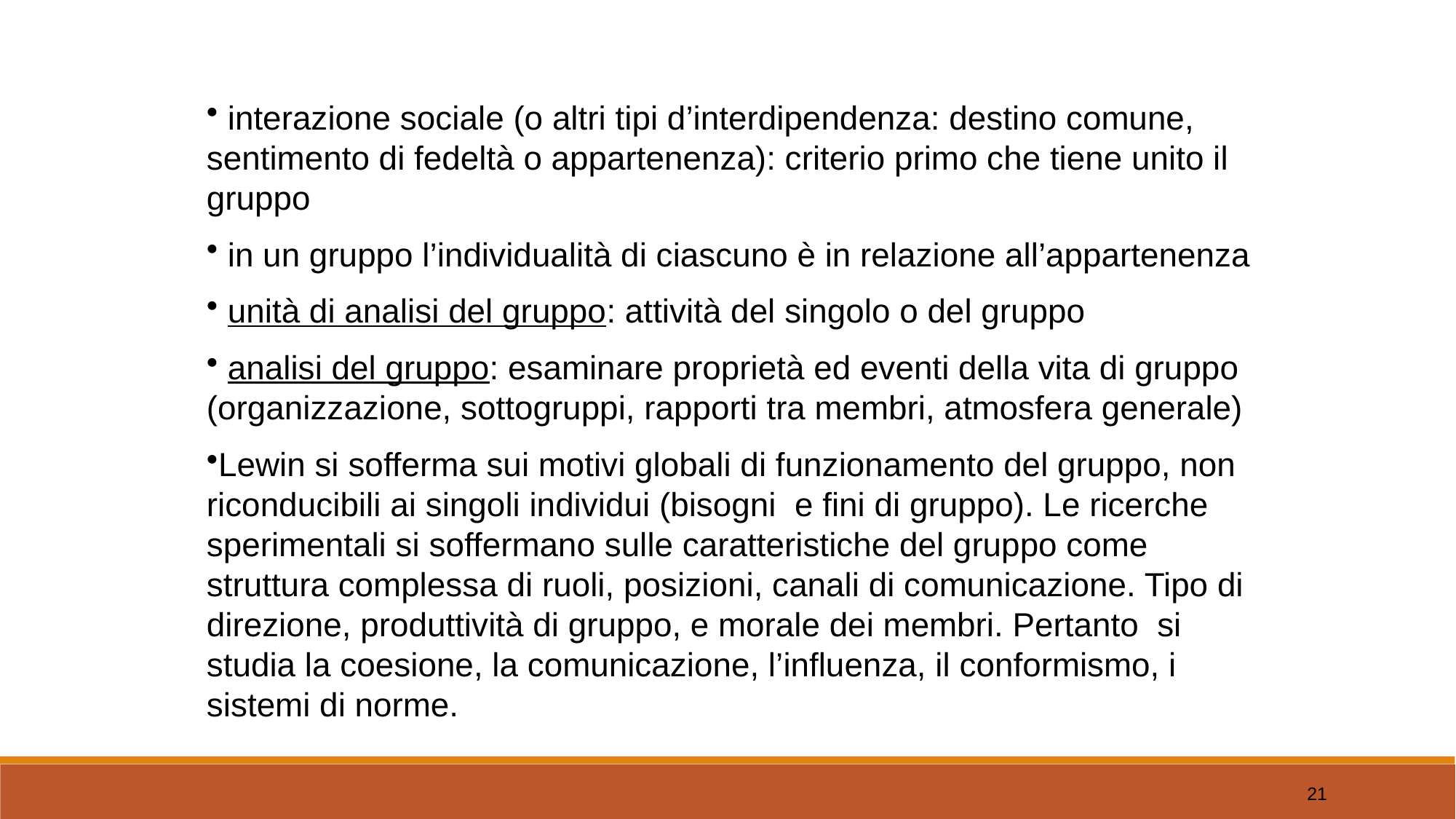

interazione sociale (o altri tipi d’interdipendenza: destino comune, sentimento di fedeltà o appartenenza): criterio primo che tiene unito il gruppo
 in un gruppo l’individualità di ciascuno è in relazione all’appartenenza
 unità di analisi del gruppo: attività del singolo o del gruppo
 analisi del gruppo: esaminare proprietà ed eventi della vita di gruppo (organizzazione, sottogruppi, rapporti tra membri, atmosfera generale)
Lewin si sofferma sui motivi globali di funzionamento del gruppo, non riconducibili ai singoli individui (bisogni  e fini di gruppo). Le ricerche sperimentali si soffermano sulle caratteristiche del gruppo come struttura complessa di ruoli, posizioni, canali di comunicazione. Tipo di direzione, produttività di gruppo, e morale dei membri. Pertanto  si studia la coesione, la comunicazione, l’influenza, il conformismo, i sistemi di norme.
21